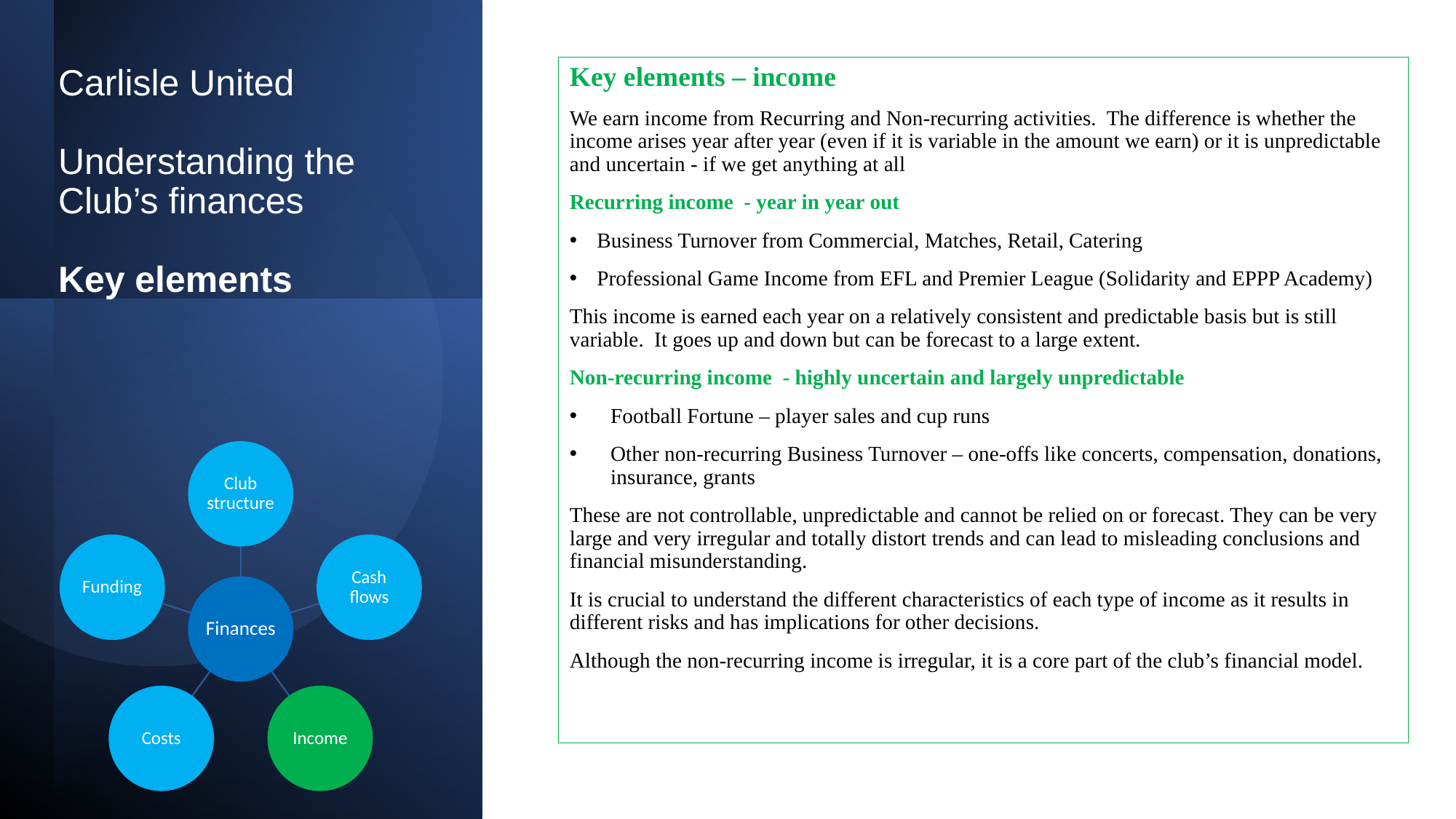

Key elements – income
We earn income from Recurring and Non-recurring activities.  The difference is whether the income arises year after year (even if it is variable in the amount we earn) or it is unpredictable and uncertain - if we get anything at all
Recurring income  - year in year out
Business Turnover from Commercial, Matches, Retail, Catering
Professional Game Income from EFL and Premier League (Solidarity and EPPP Academy)
This income is earned each year on a relatively consistent and predictable basis but is still variable.  It goes up and down but can be forecast to a large extent.
Non-recurring income  - highly uncertain and largely unpredictable
Football Fortune – player sales and cup runs
Other non-recurring Business Turnover – one-offs like concerts, compensation, donations, insurance, grants
These are not controllable, unpredictable and cannot be relied on or forecast. They can be very large and very irregular and totally distort trends and can lead to misleading conclusions and financial misunderstanding.
It is crucial to understand the different characteristics of each type of income as it results in different risks and has implications for other decisions.
Although the non-recurring income is irregular, it is a core part of the club’s financial model.
# Carlisle United Understanding the Club’s finances Key elements

Finances

Club structure

Cash flows

Income

Costs

Funding
14